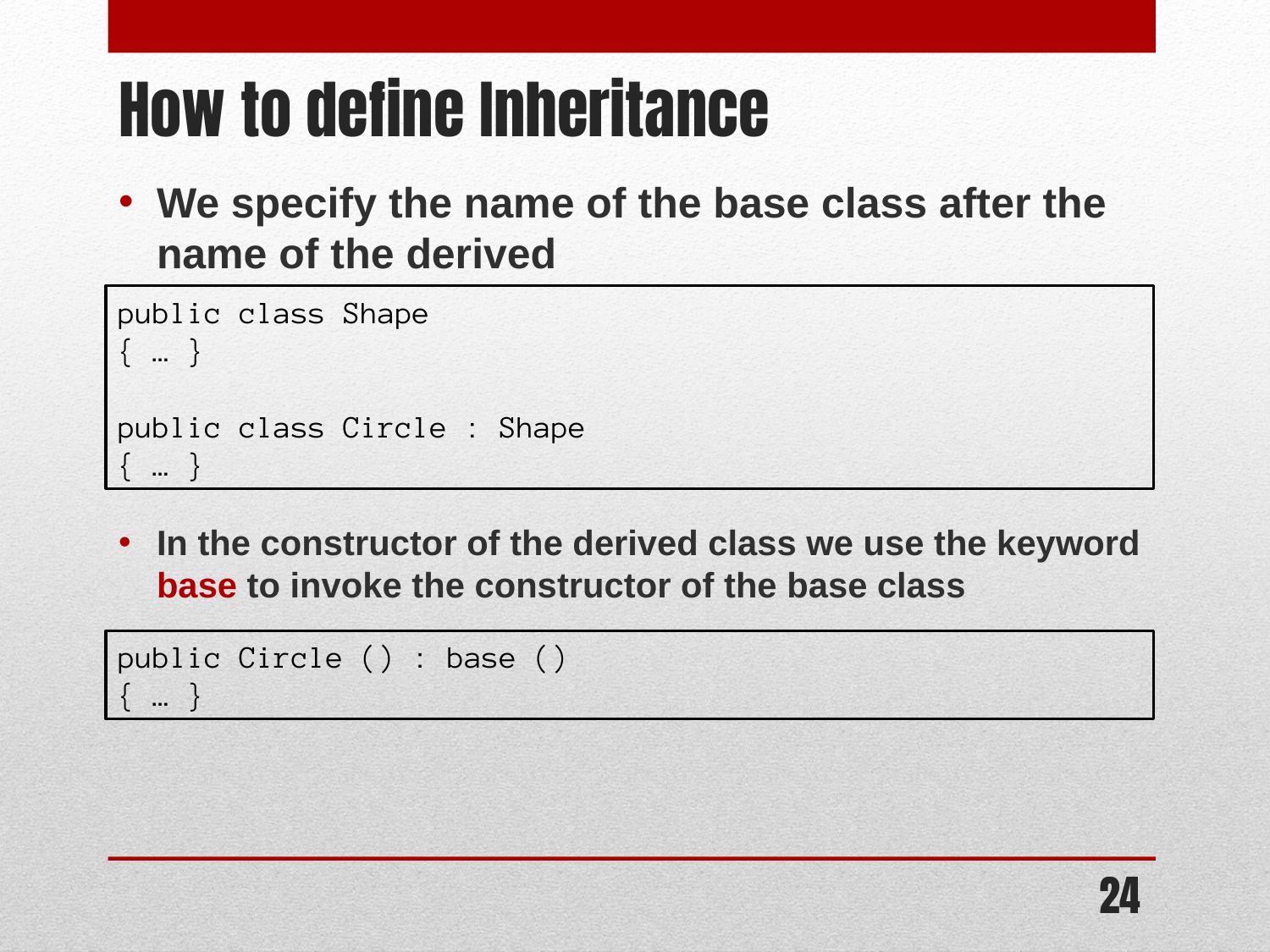

# How to define Inheritance
We specify the name of the base class after the name of the derived
public class Shape
{ … }

public class Circle : Shape
{ … }
In the constructor of the derived class we use the keyword base to invoke the constructor of the base class
public Circle () : base ()
{ … }
24